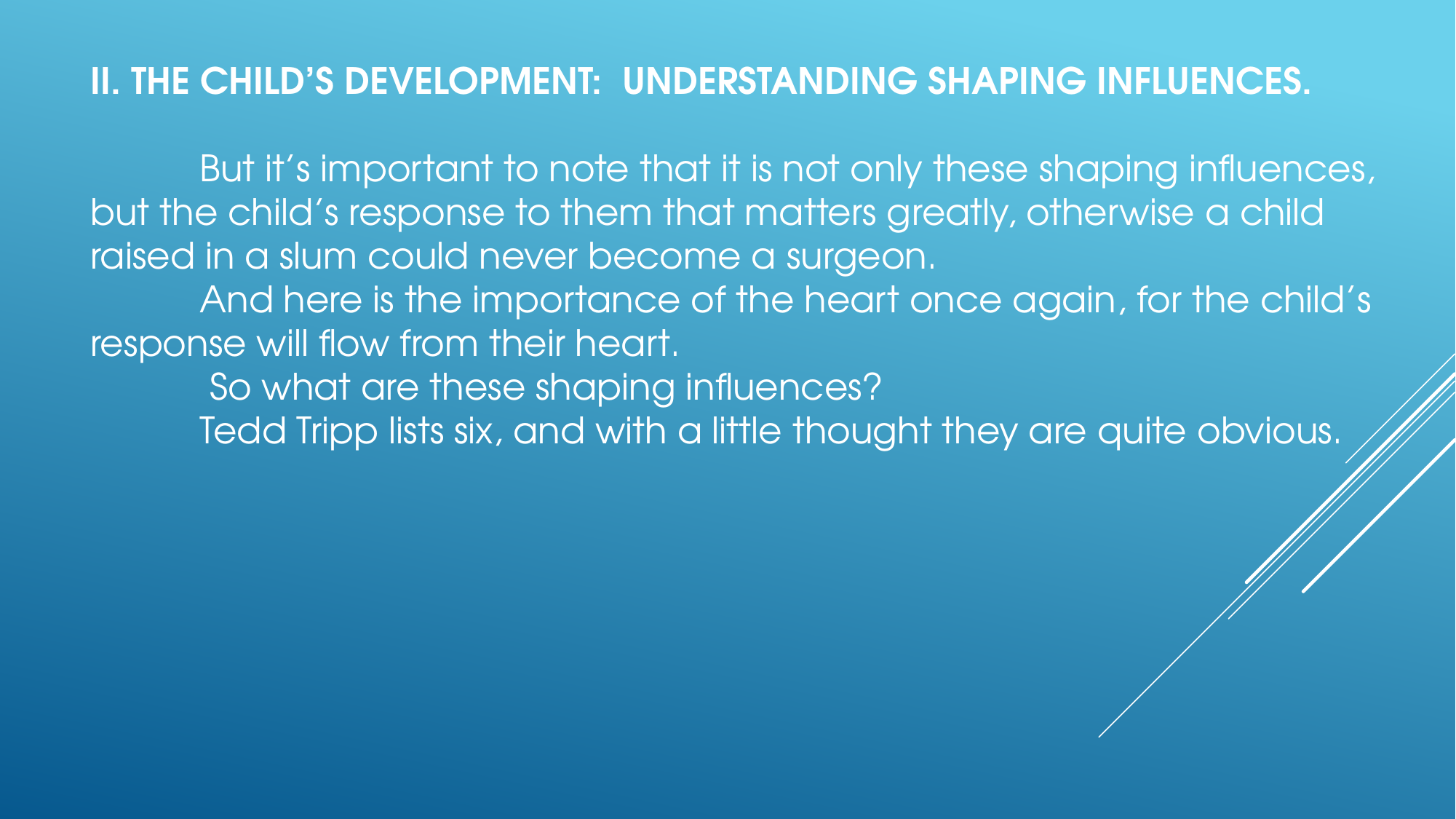

II. THE CHILD’S DEVELOPMENT:  UNDERSTANDING SHAPING INFLUENCES.

	But it’s important to note that it is not only these shaping influences, but the child’s response to them that matters greatly, otherwise a child raised in a slum could never become a surgeon.
	And here is the importance of the heart once again, for the child’s response will flow from their heart.
	 So what are these shaping influences?
	Tedd Tripp lists six, and with a little thought they are quite obvious.